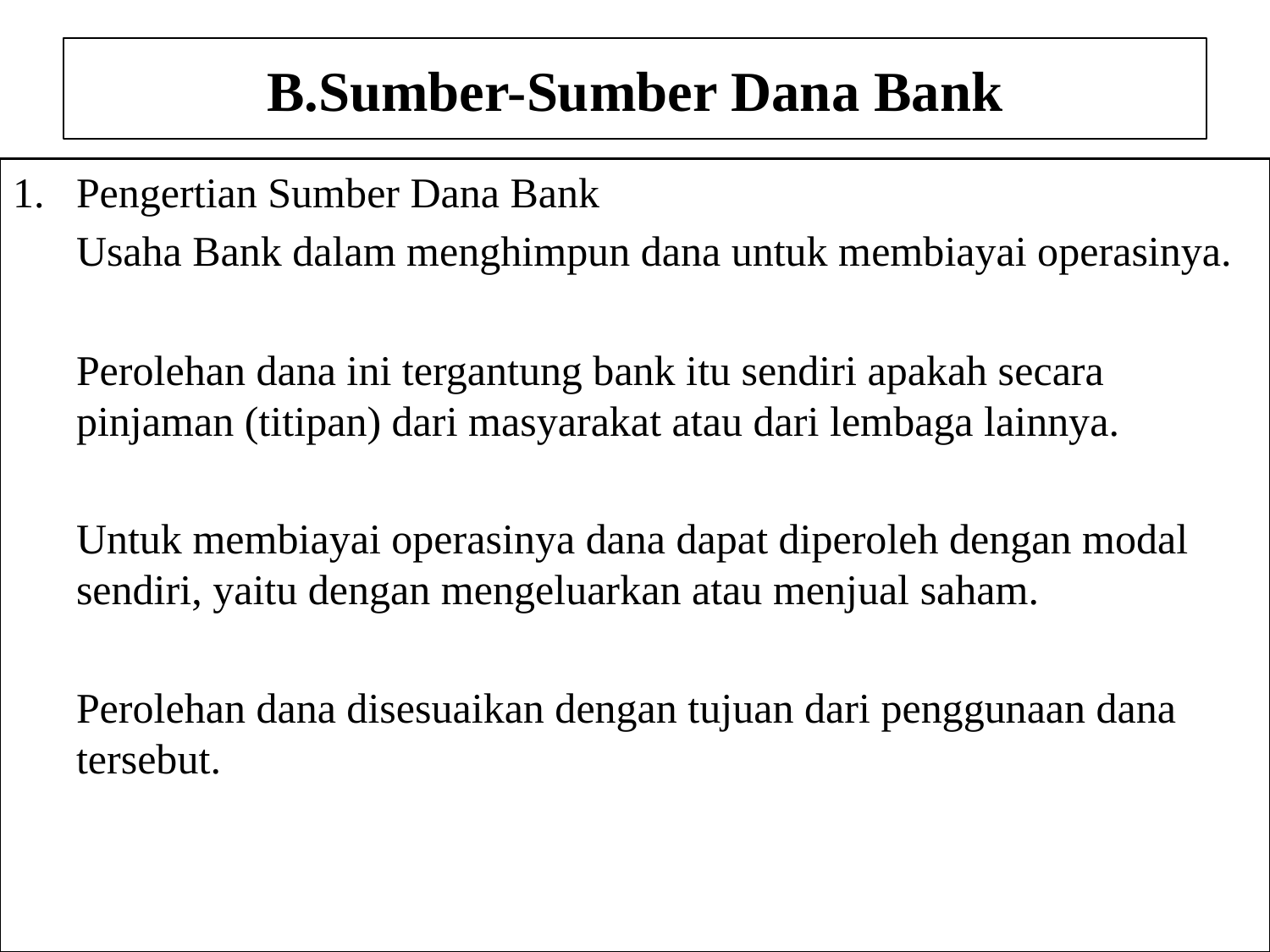

# B.Sumber-Sumber Dana Bank
Pengertian Sumber Dana Bank
	Usaha Bank dalam menghimpun dana untuk membiayai operasinya.

	Perolehan dana ini tergantung bank itu sendiri apakah secara pinjaman (titipan) dari masyarakat atau dari lembaga lainnya.

	Untuk membiayai operasinya dana dapat diperoleh dengan modal sendiri, yaitu dengan mengeluarkan atau menjual saham.

	Perolehan dana disesuaikan dengan tujuan dari penggunaan dana tersebut.